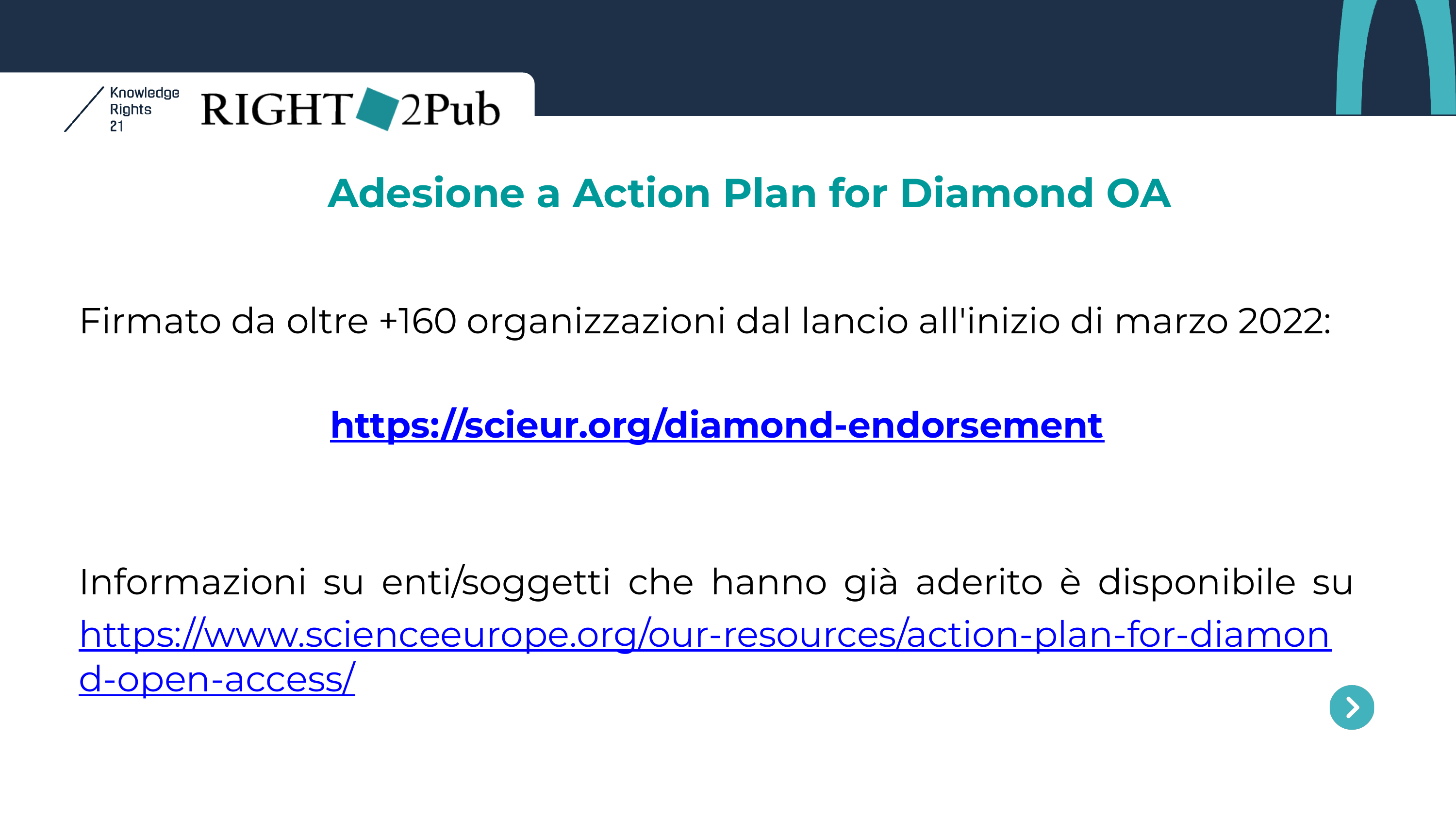

Adesione a Action Plan for Diamond OA
Firmato da oltre +160 organizzazioni dal lancio all'inizio di marzo 2022:

https://scieur.org/diamond-endorsement

Informazioni su enti/soggetti che hanno già aderito è disponibile su https://www.scienceeurope.org/our-resources/action-plan-for-diamond-open-access/